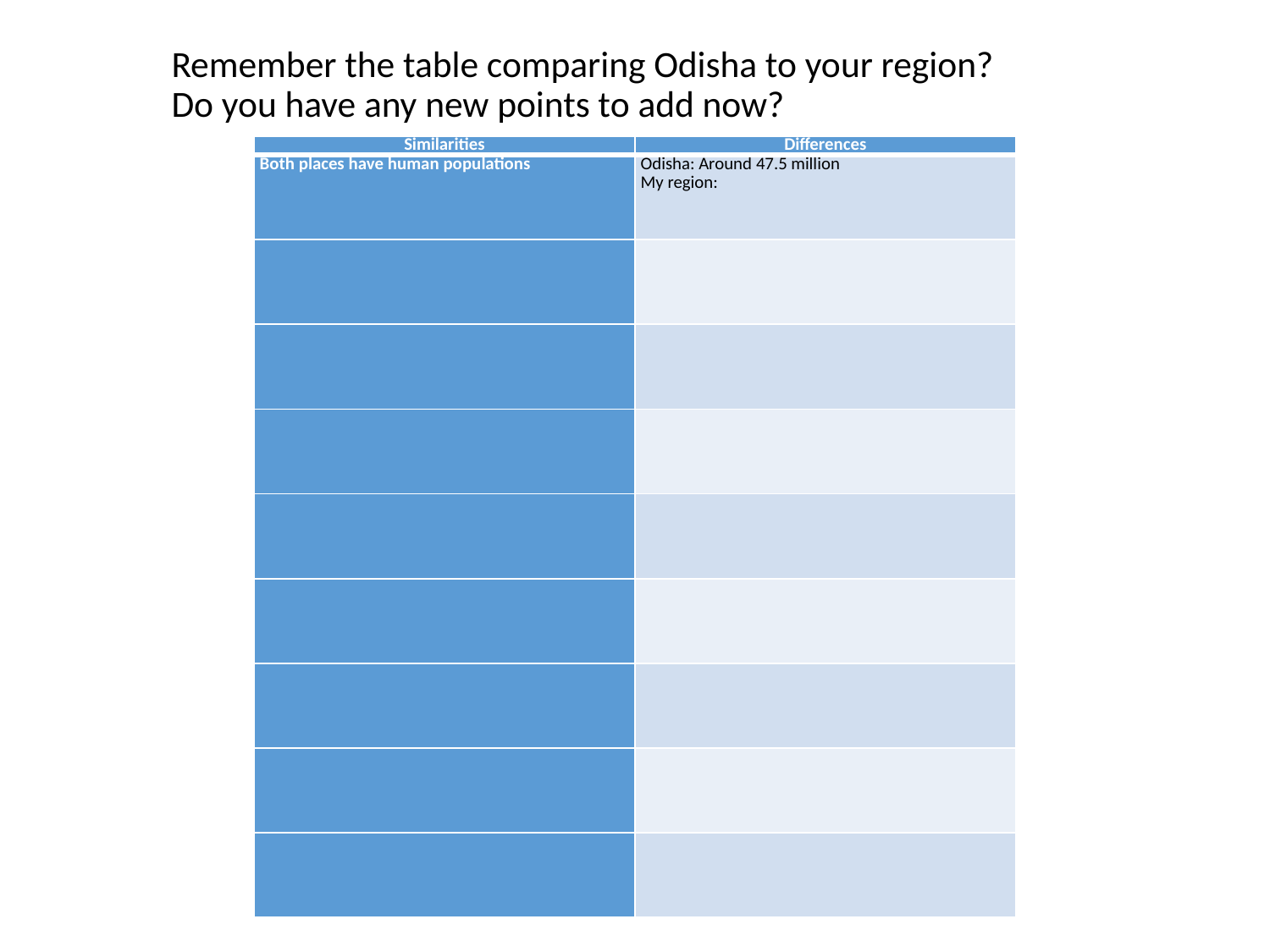

# Remember the table comparing Odisha to your region? Do you have any new points to add now?
| Similarities | Differences |
| --- | --- |
| Both places have human populations | Odisha: Around 47.5 million My region: |
|  |  |
|  |  |
|  |  |
|  |  |
|  |  |
|  |  |
|  |  |
|  |  |